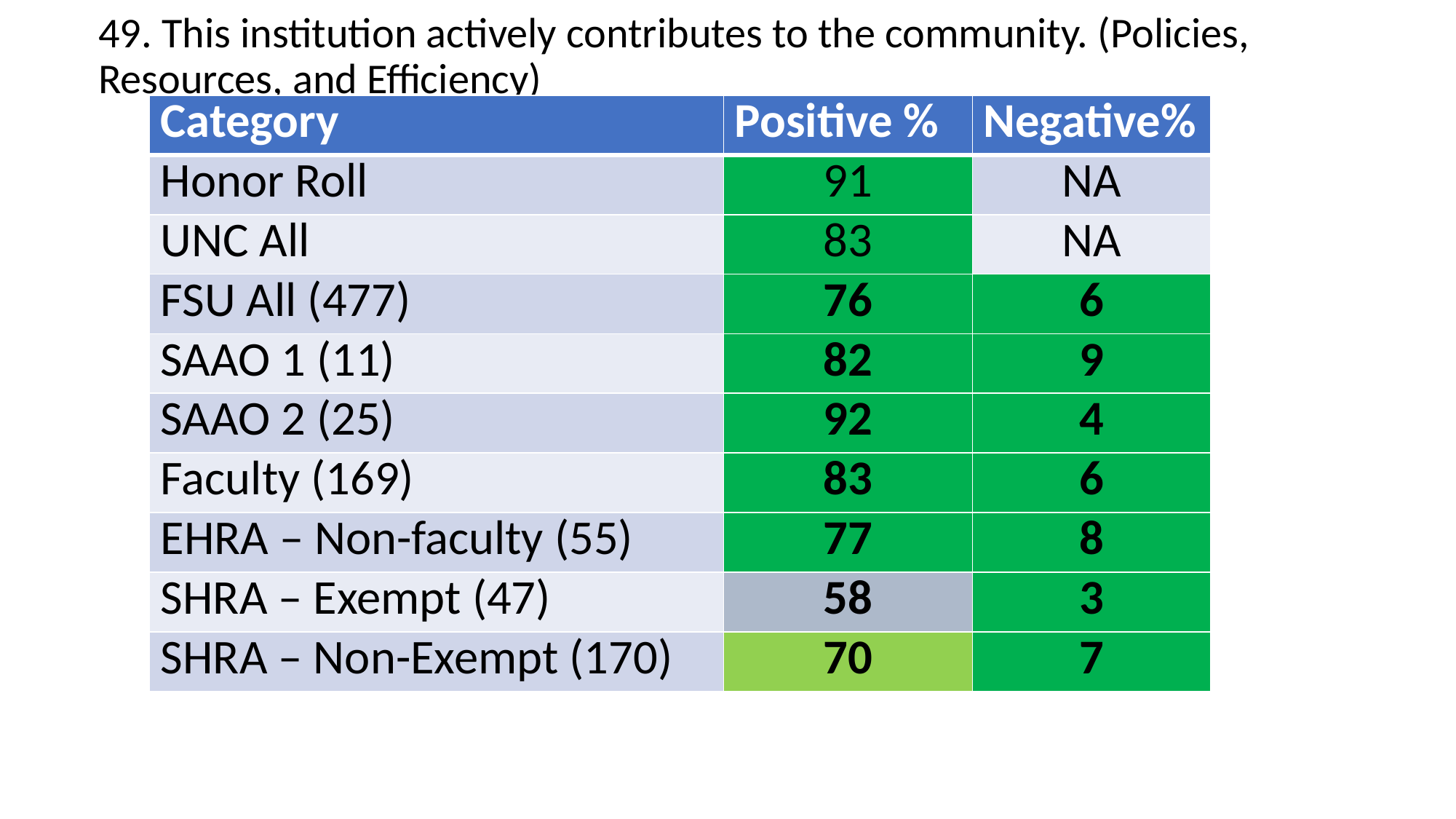

49. This institution actively contributes to the community. (Policies, Resources, and Efficiency)
| Category | Positive % | Negative% |
| --- | --- | --- |
| Honor Roll | 91 | NA |
| UNC All | 83 | NA |
| FSU All (477) | 76 | 6 |
| SAAO 1 (11) | 82 | 9 |
| SAAO 2 (25) | 92 | 4 |
| Faculty (169) | 83 | 6 |
| EHRA – Non-faculty (55) | 77 | 8 |
| SHRA – Exempt (47) | 58 | 3 |
| SHRA – Non-Exempt (170) | 70 | 7 |